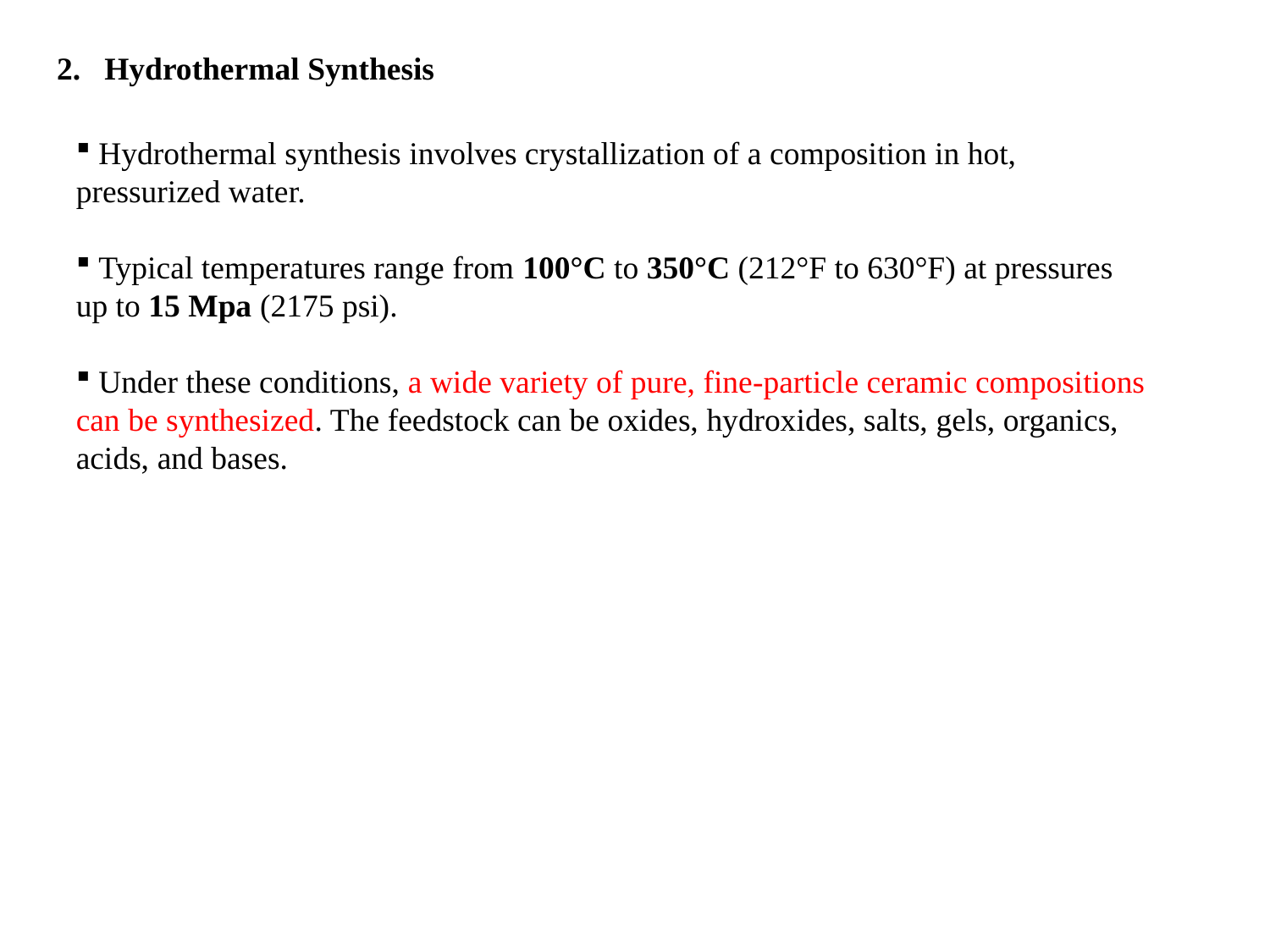

Hydrothermal Synthesis
 Hydrothermal synthesis involves crystallization of a composition in hot, pressurized water.

 Typical temperatures range from 100°C to 350°C (212°F to 630°F) at pressures up to 15 Mpa (2175 psi).

 Under these conditions, a wide variety of pure, fine-particle ceramic compositions can be synthesized. The feedstock can be oxides, hydroxides, salts, gels, organics, acids, and bases.